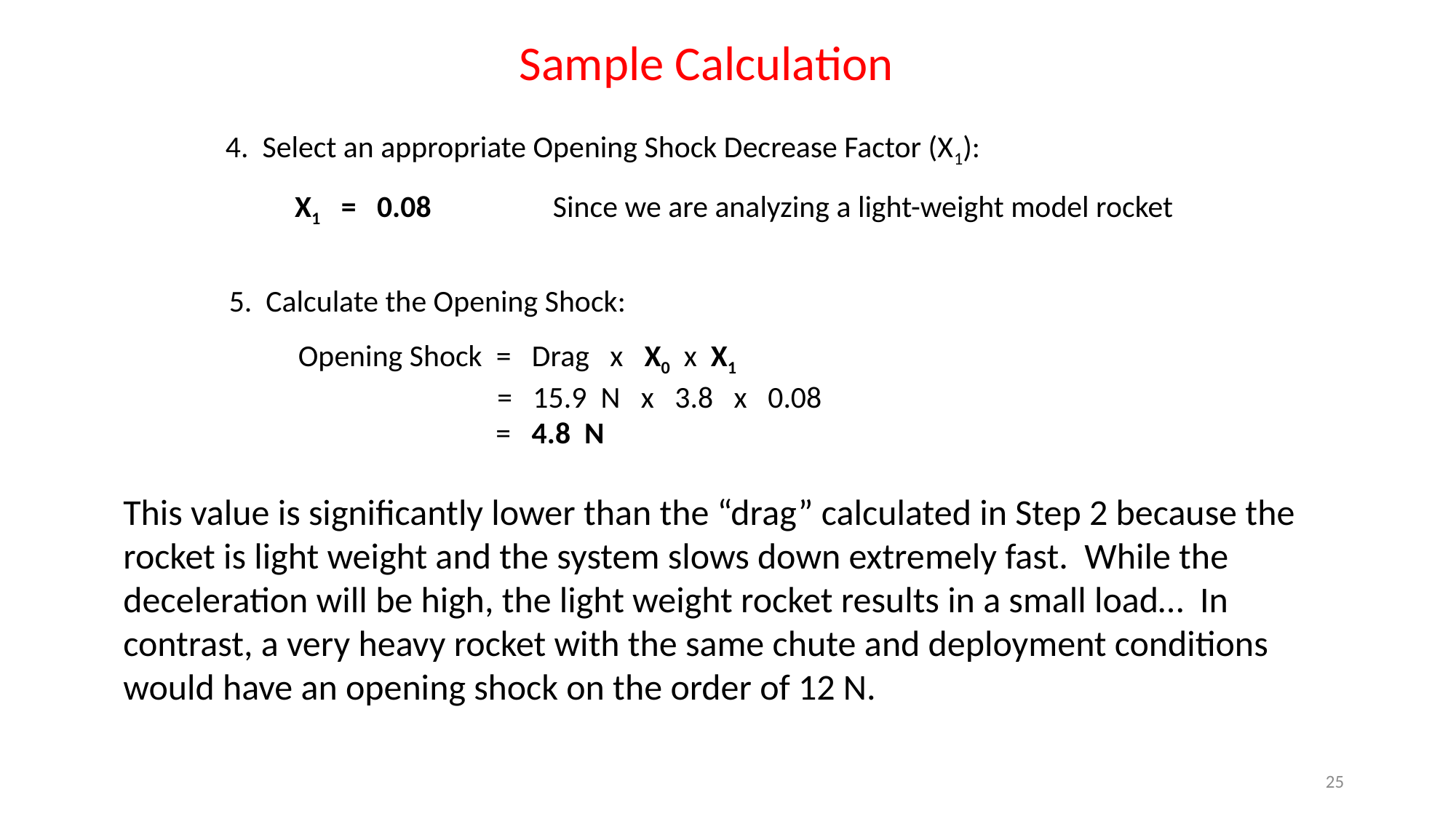

Sample Calculation
4.  Select an appropriate Opening Shock Decrease Factor (X1):

          X1   =   0.08		Since we are analyzing a light-weight model rocket
5.  Calculate the Opening Shock:

          Opening Shock  =   Drag   x   X0  x  X1
	                       =   15.9  N   x   3.8   x   0.08
		       =   4.8  N
This value is significantly lower than the “drag” calculated in Step 2 because the rocket is light weight and the system slows down extremely fast.  While the deceleration will be high, the light weight rocket results in a small load…  In contrast, a very heavy rocket with the same chute and deployment conditions would have an opening shock on the order of 12 N.
25